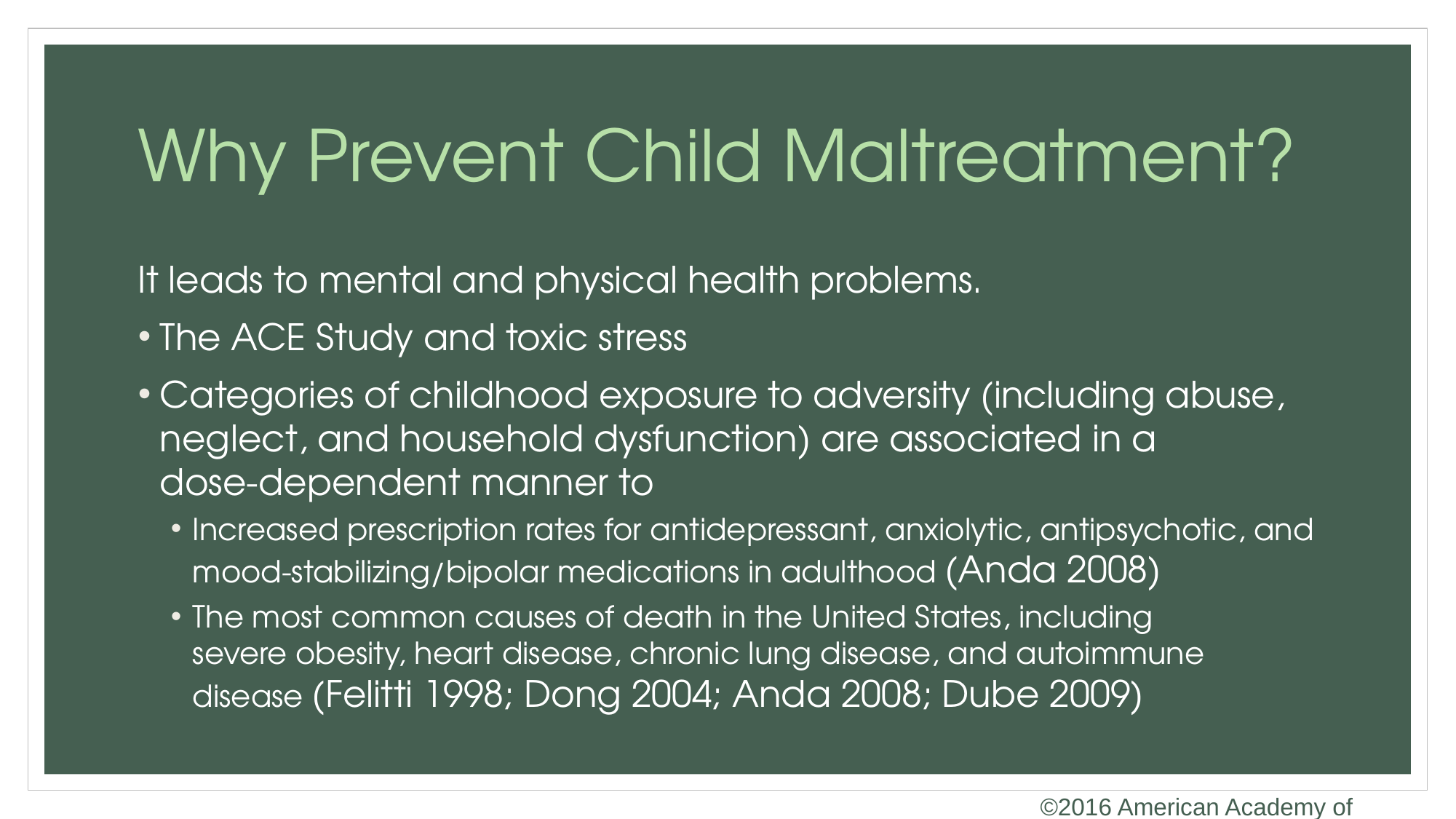

# Why Prevent Child Maltreatment?
It leads to mental and physical health problems.
The ACE Study and toxic stress
Categories of childhood exposure to adversity (including abuse, neglect, and household dysfunction) are associated in a
dose-dependent manner to
Increased prescription rates for antidepressant, anxiolytic, antipsychotic, and mood-stabilizing/bipolar medications in adulthood (Anda 2008)
The most common causes of death in the United States, including
severe obesity, heart disease, chronic lung disease, and autoimmune disease (Felitti 1998; Dong 2004; Anda 2008; Dube 2009)

©2016 American Academy of Pediatrics